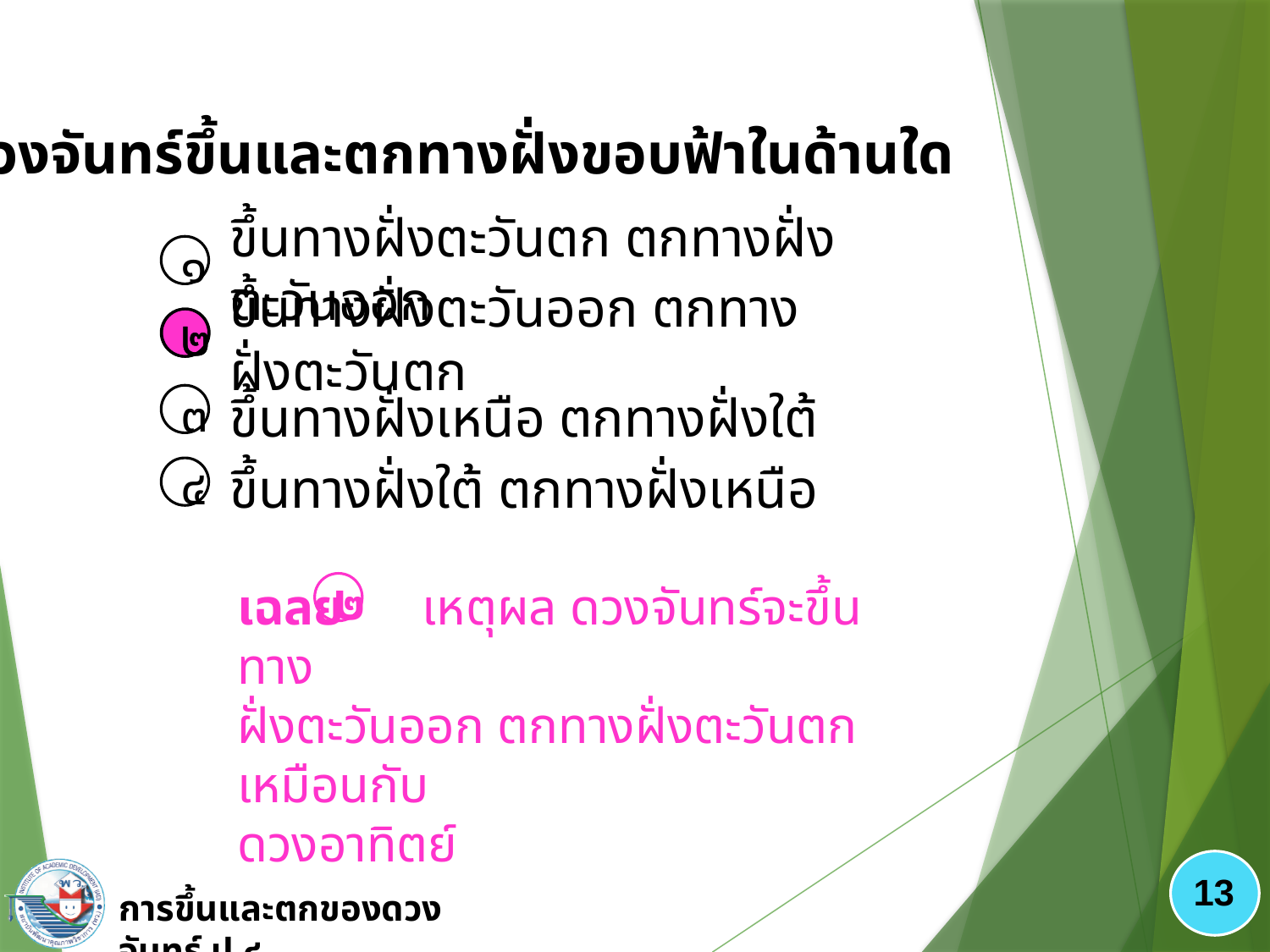

๑. ดวงจันทร์ขึ้นและตกทางฝั่งขอบฟ้าในด้านใด
ขึ้นทางฝั่งตะวันตก ตกทางฝั่งตะวันออก
๑
ขึ้นทางฝั่งตะวันออก ตกทางฝั่งตะวันตก
๒
ขึ้นทางฝั่งเหนือ ตกทางฝั่งใต้
๓
ขึ้นทางฝั่งใต้ ตกทางฝั่งเหนือ
๔
๒
เฉลย      เหตุผล ดวงจันทร์จะขึ้นทาง
ฝั่งตะวันออก ตกทางฝั่งตะวันตก เหมือนกับ
ดวงอาทิตย์
๒